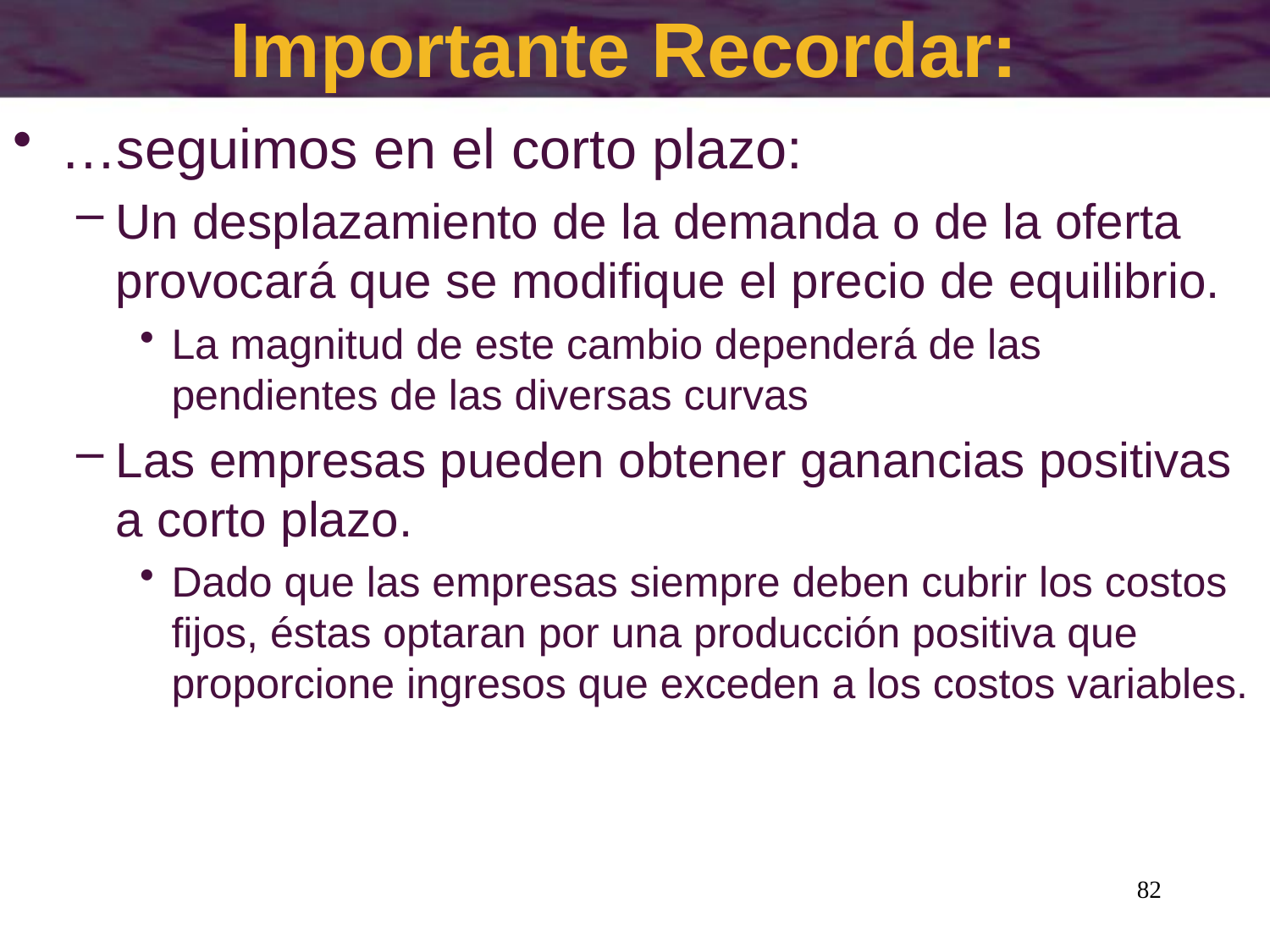

# Importante Recordar:
…seguimos en el corto plazo:
Un desplazamiento de la demanda o de la oferta provocará que se modifique el precio de equilibrio.
La magnitud de este cambio dependerá de las pendientes de las diversas curvas
Las empresas pueden obtener ganancias positivas a corto plazo.
Dado que las empresas siempre deben cubrir los costos fijos, éstas optaran por una producción positiva que proporcione ingresos que exceden a los costos variables.
82